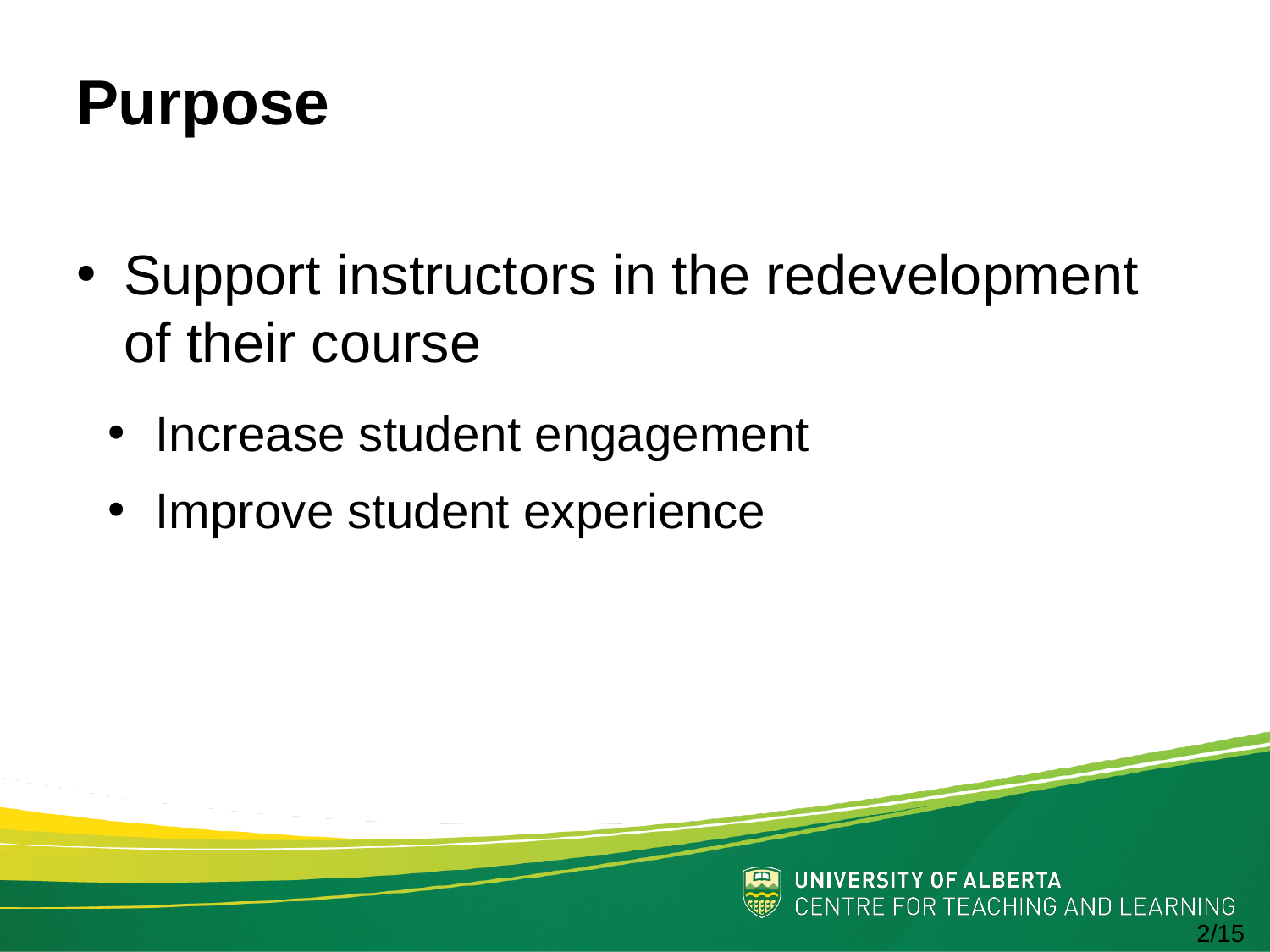

# Purpose
Support instructors in the redevelopment of their course
Increase student engagement
Improve student experience

2/15